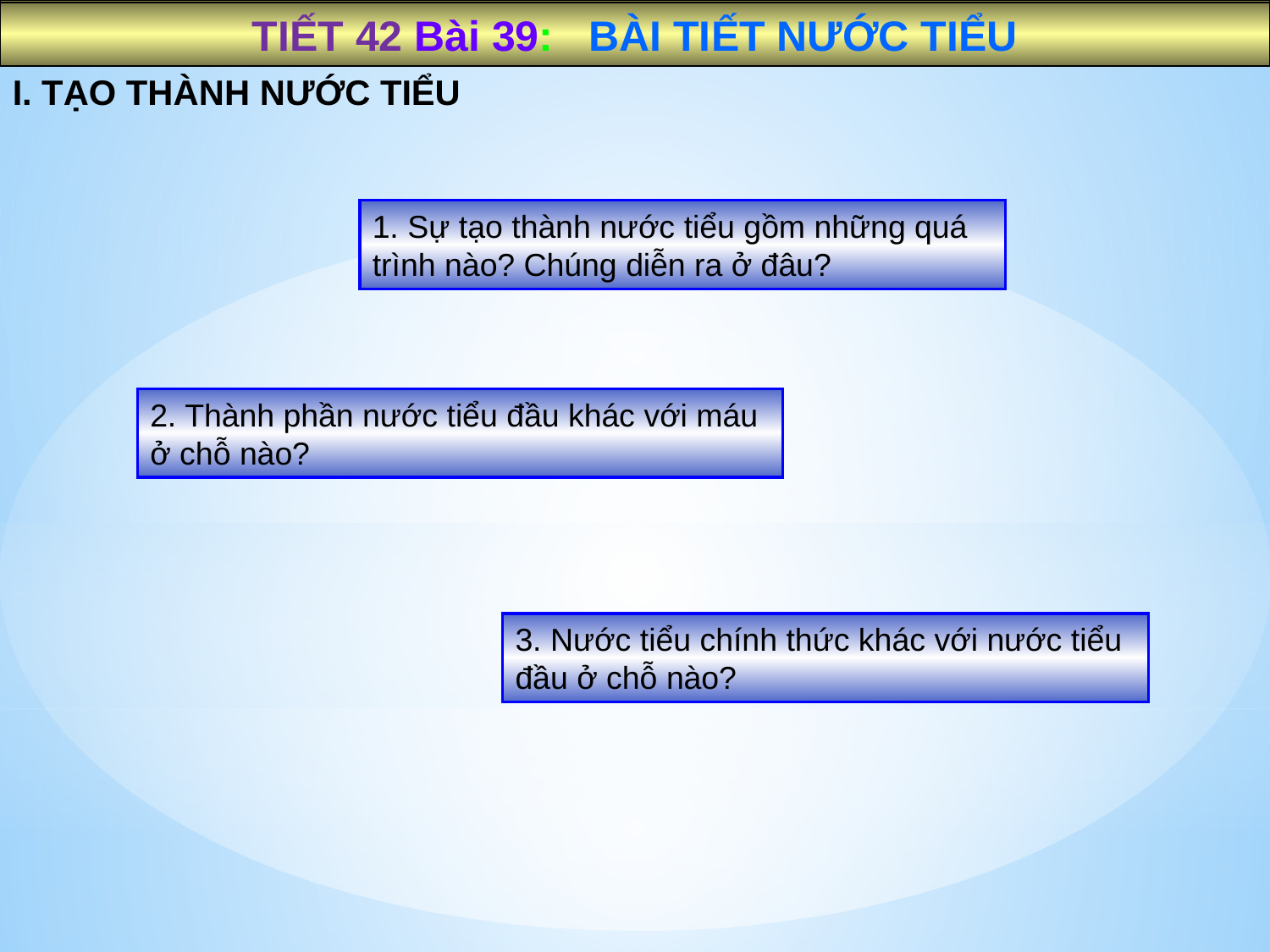

Bài 39   BÀI TIẾT NƯỚC TIỂU
TIẾT 42 Bài 39:   BÀI TIẾT NƯỚC TIỂU
I. TẠO THÀNH NƯỚC TIỂU

1. Sự tạo thành nước tiểu gồm những quá trình nào? Chúng diễn ra ở đâu?
2. Thành phần nước tiểu đầu khác với máu ở chỗ nào?
#
3. Nước tiểu chính thức khác với nước tiểu đầu ở chỗ nào?